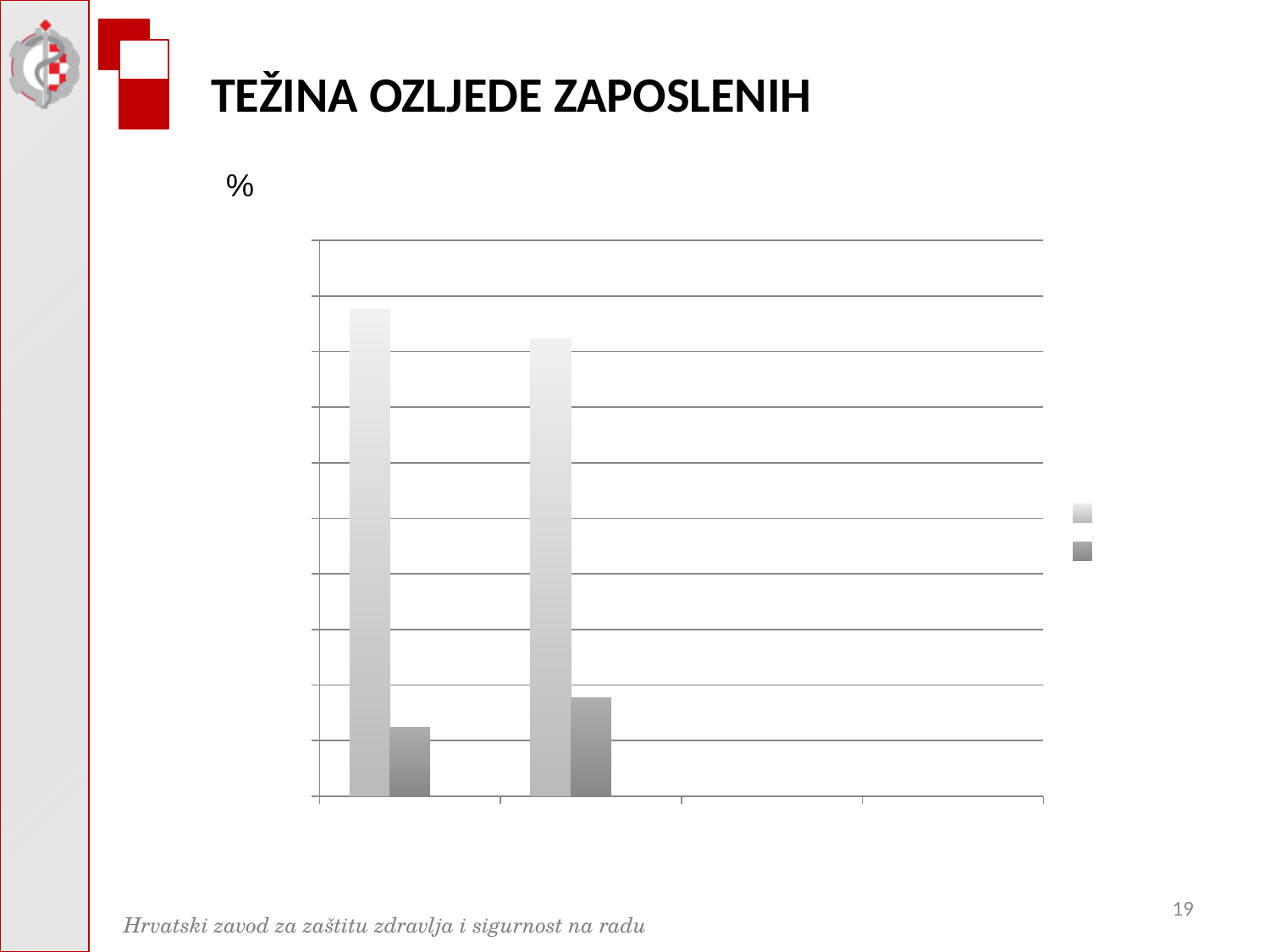

TEŽINA OZLJEDE ZAPOSLENIH
%

### Chart

| Category | lake | teške | Stupac1 |
|---|---|---|---|
| žene | 87.6 | 12.4 | None |
| muškarci | 82.3 | 17.7 | None |